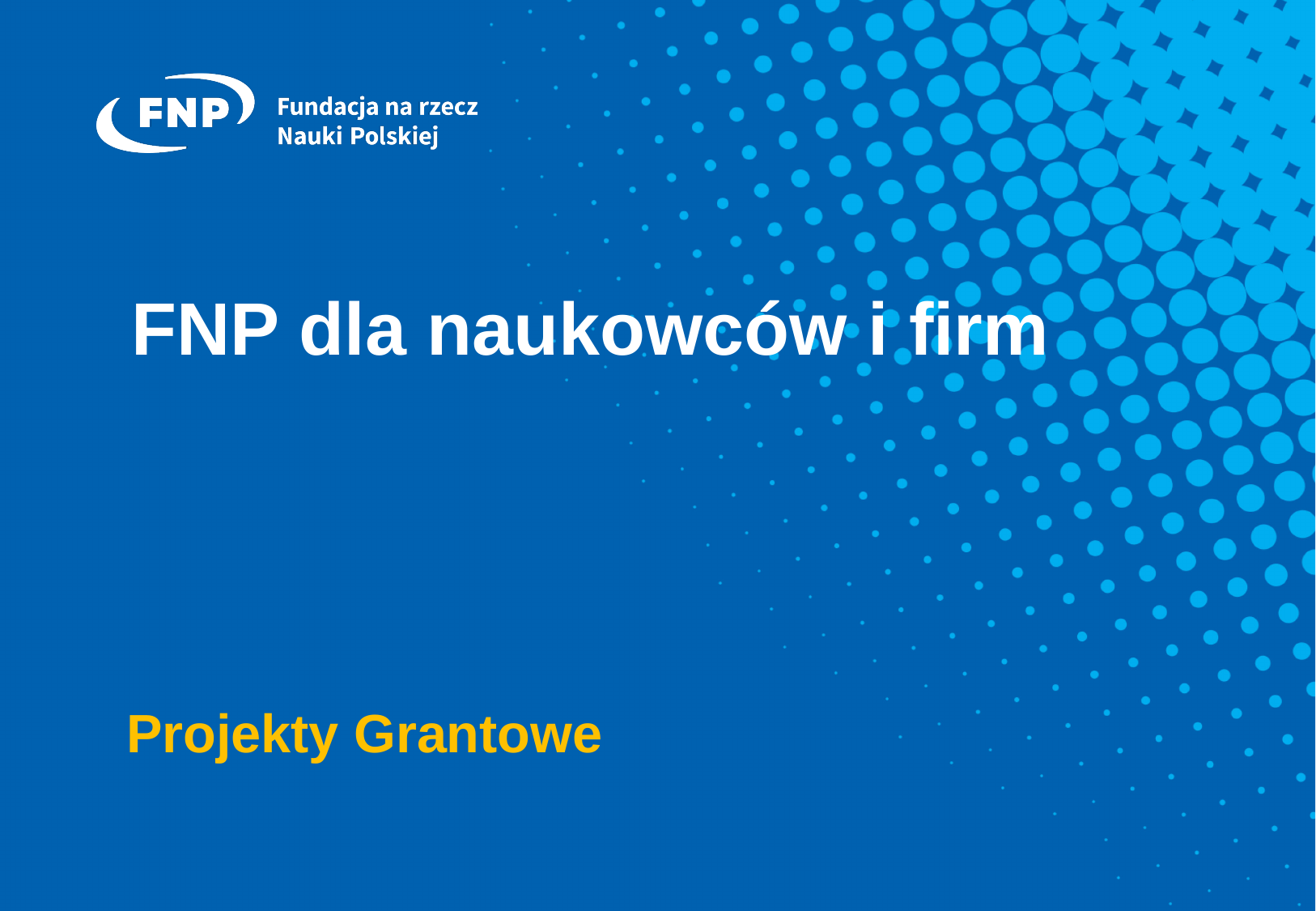

# FNP dla naukowców i firm
Projekty Grantowe